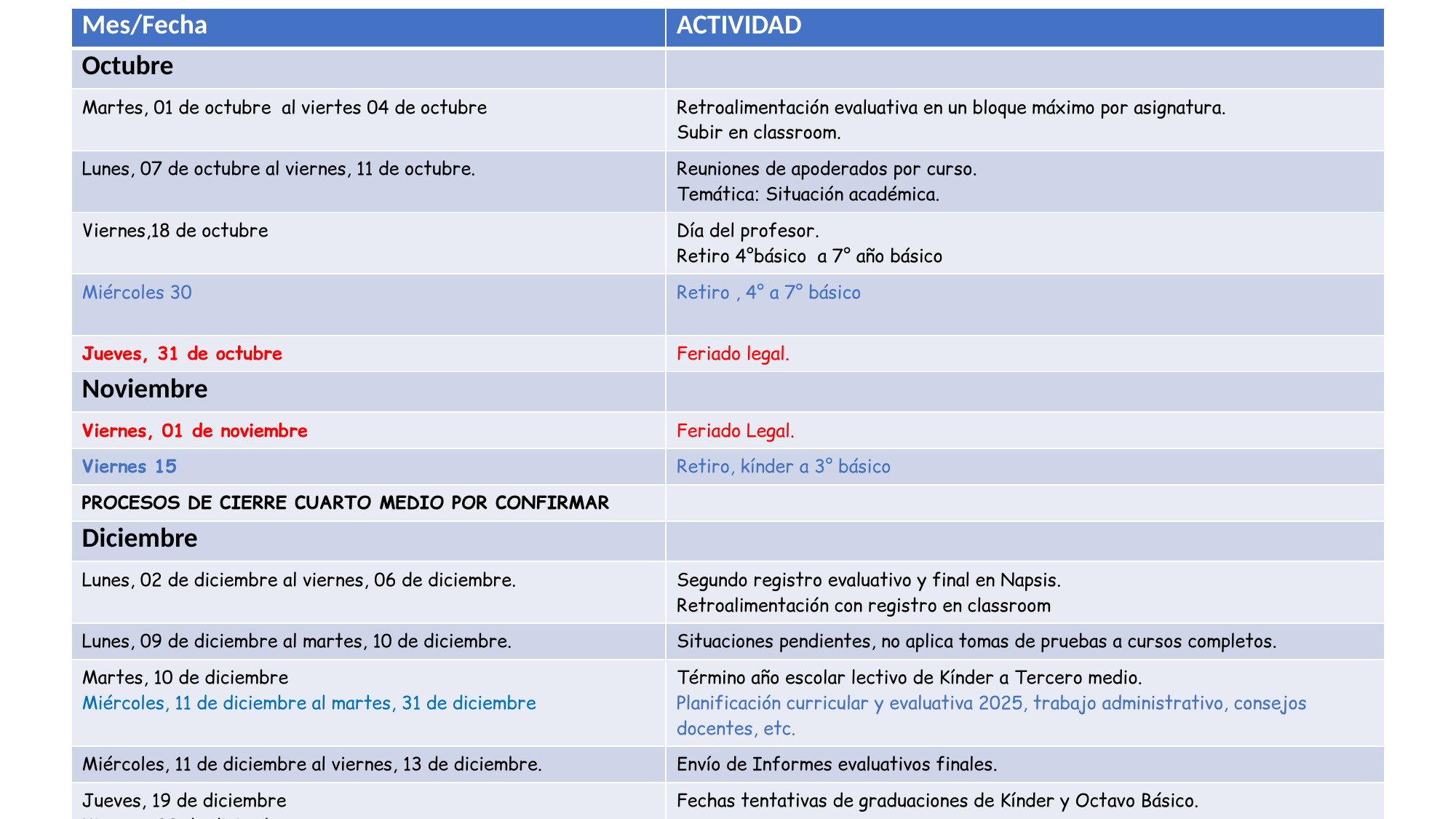

| Mes/Fecha | ACTIVIDAD |
| --- | --- |
| Octubre |  |
| Martes, 01 de octubre al viertes 04 de octubre | Retroalimentación evaluativa en un bloque máximo por asignatura. Subir en classroom. |
| Lunes, 07 de octubre al viernes, 11 de octubre. | Reuniones de apoderados por curso. Temática: Situación académica. |
| Viernes,18 de octubre | Día del profesor. Retiro 4°básico a 7° año básico |
| Miércoles 30 | Retiro , 4° a 7° básico |
| Jueves, 31 de octubre | Feriado legal. |
| Noviembre |  |
| Viernes, 01 de noviembre | Feriado Legal. |
| Viernes 15 | Retiro, kínder a 3° básico |
| PROCESOS DE CIERRE CUARTO MEDIO POR CONFIRMAR |  |
| Diciembre |  |
| Lunes, 02 de diciembre al viernes, 06 de diciembre. | Segundo registro evaluativo y final en Napsis. Retroalimentación con registro en classroom |
| Lunes, 09 de diciembre al martes, 10 de diciembre. | Situaciones pendientes, no aplica tomas de pruebas a cursos completos. |
| Martes, 10 de diciembre Miércoles, 11 de diciembre al martes, 31 de diciembre | Término año escolar lectivo de Kínder a Tercero medio. Planificación curricular y evaluativa 2025, trabajo administrativo, consejos docentes, etc. |
| Miércoles, 11 de diciembre al viernes, 13 de diciembre. | Envío de Informes evaluativos finales. |
| Jueves, 19 de diciembre Viernes, 20 de diciembre | Fechas tentativas de graduaciones de Kínder y Octavo Básico. |